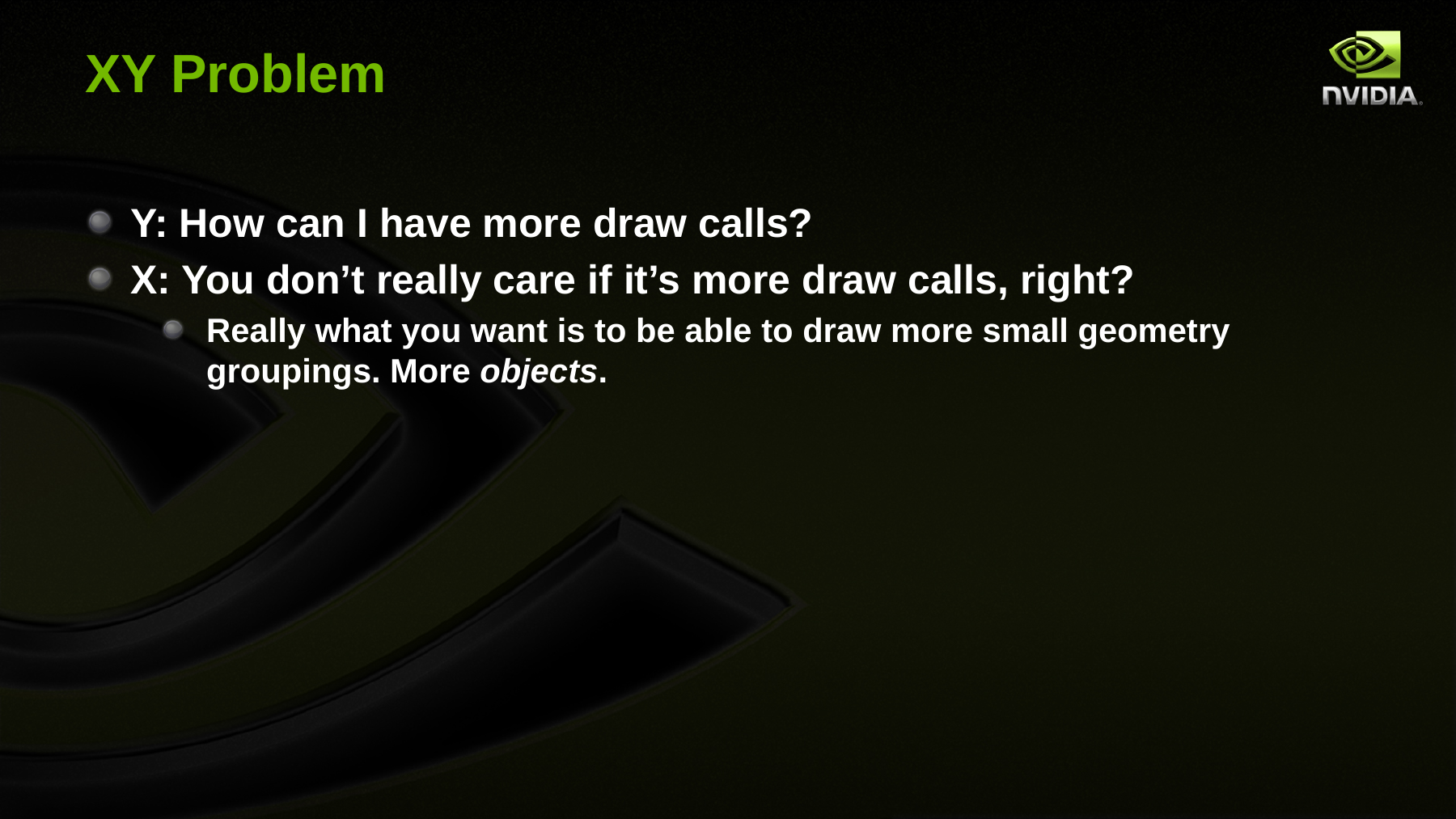

# XY Problem
Y: How can I have more draw calls?
X: You don’t really care if it’s more draw calls, right?
Really what you want is to be able to draw more small geometry groupings. More objects.